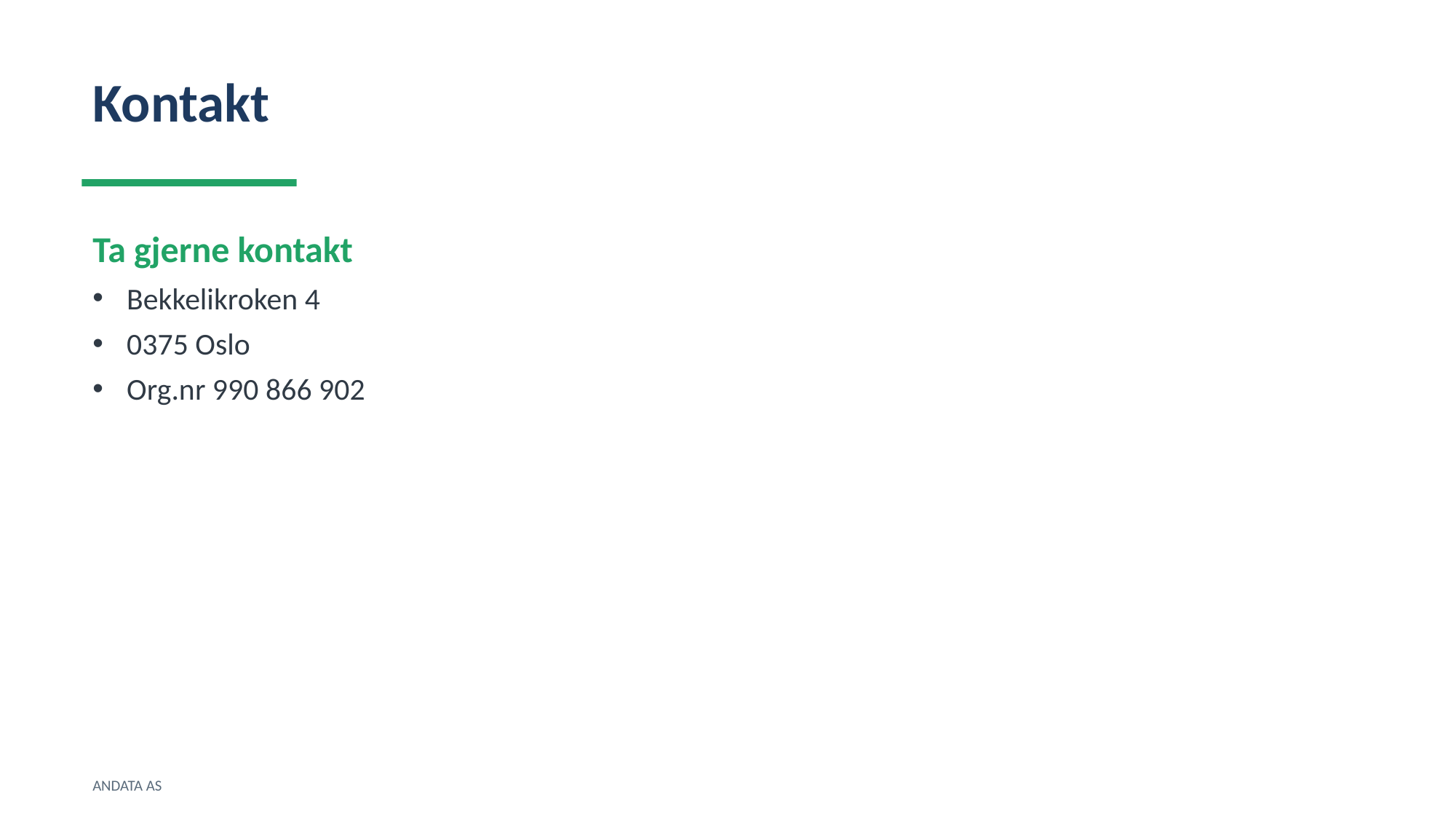

Kontakt

Ta gjerne kontakt
Bekkelikroken 4
0375 Oslo
Org.nr 990 866 902
ANDATA AS